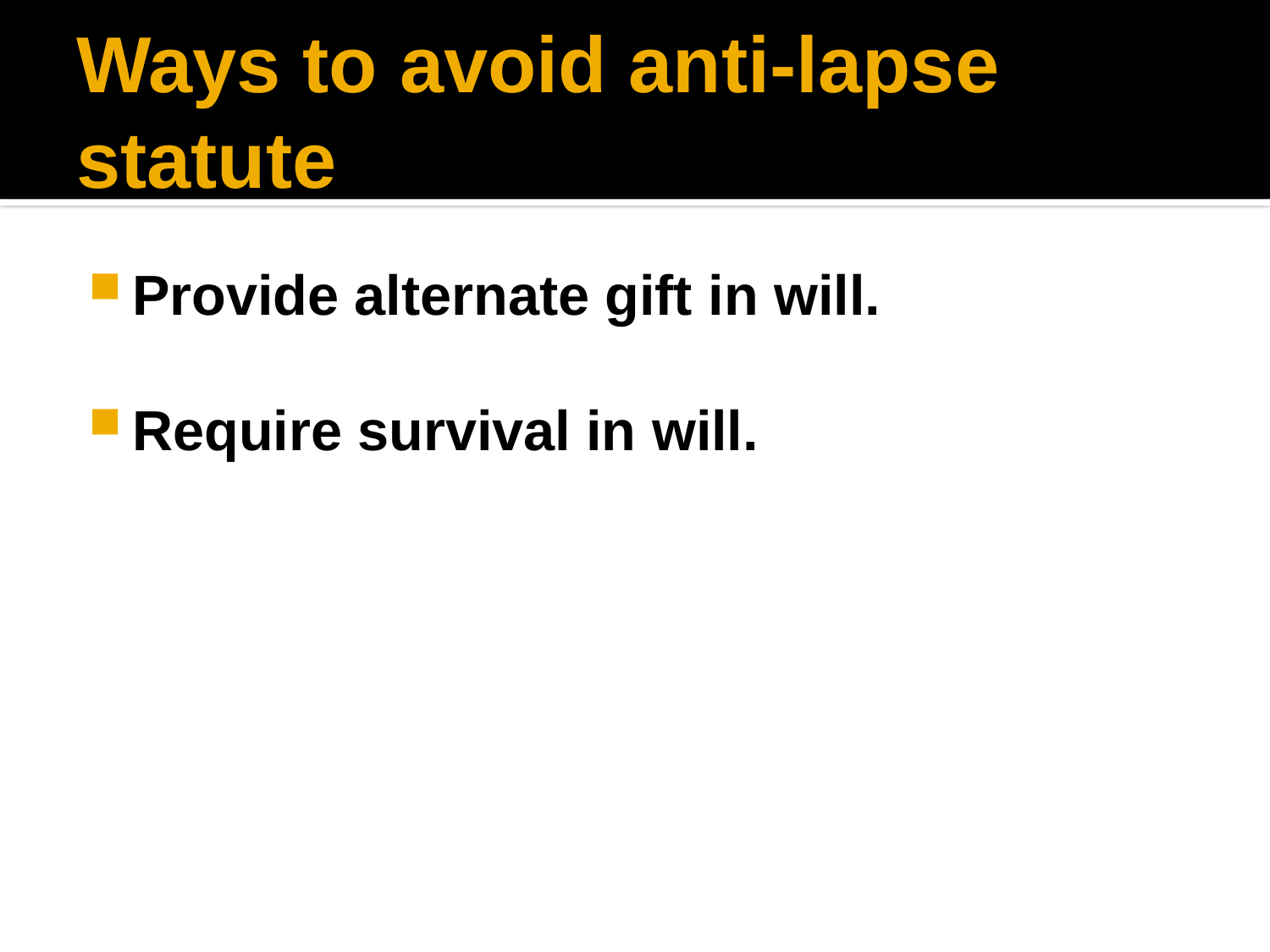

# Ways to avoid anti-lapse statute
Provide alternate gift in will.

Require survival in will.